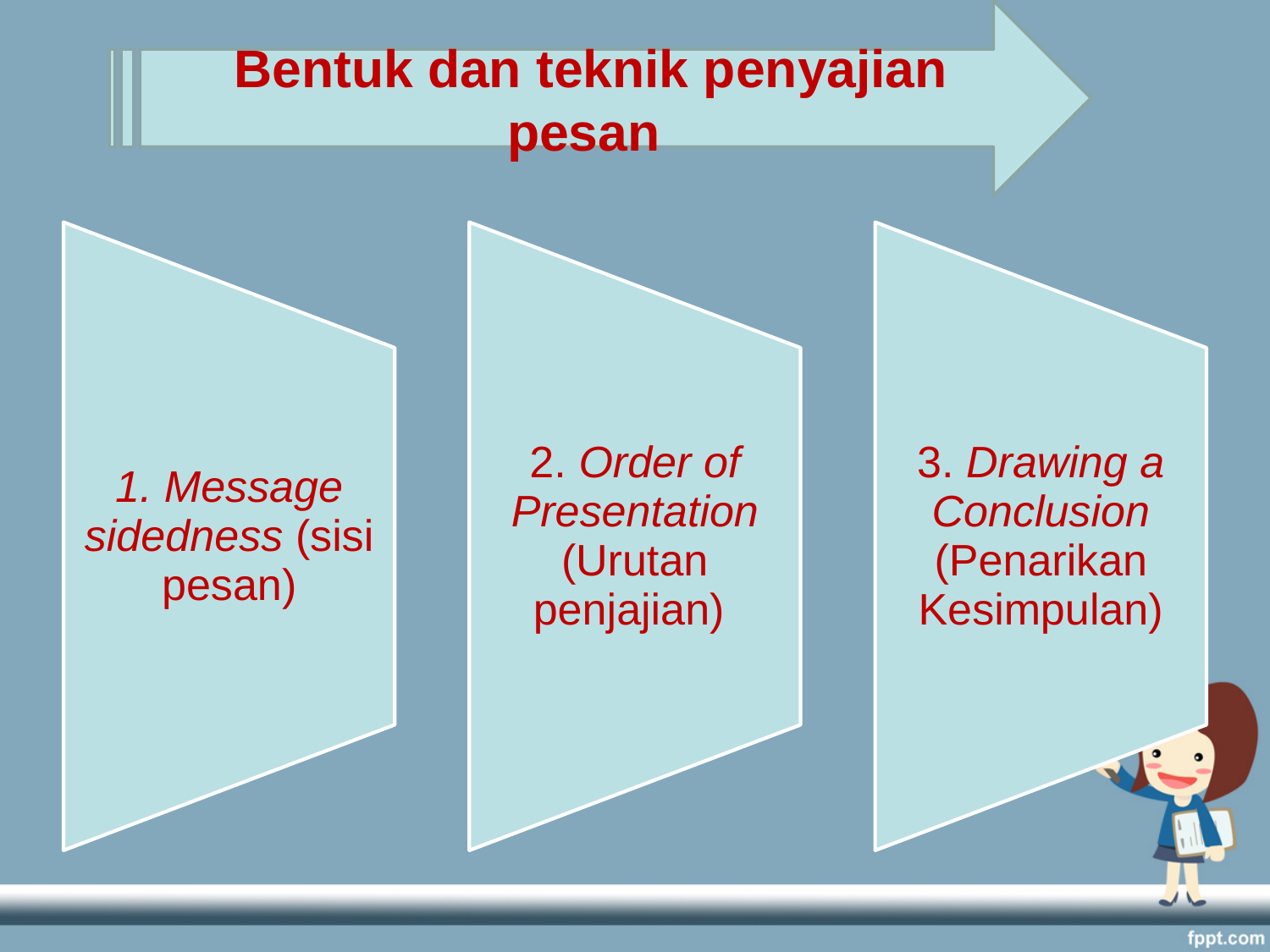

Bentuk dan teknik penyajian pesan
1. Message sidedness (sisi pesan)
2. Order of Presentation (Urutan penjajian)
3. Drawing a Conclusion (Penarikan Kesimpulan)